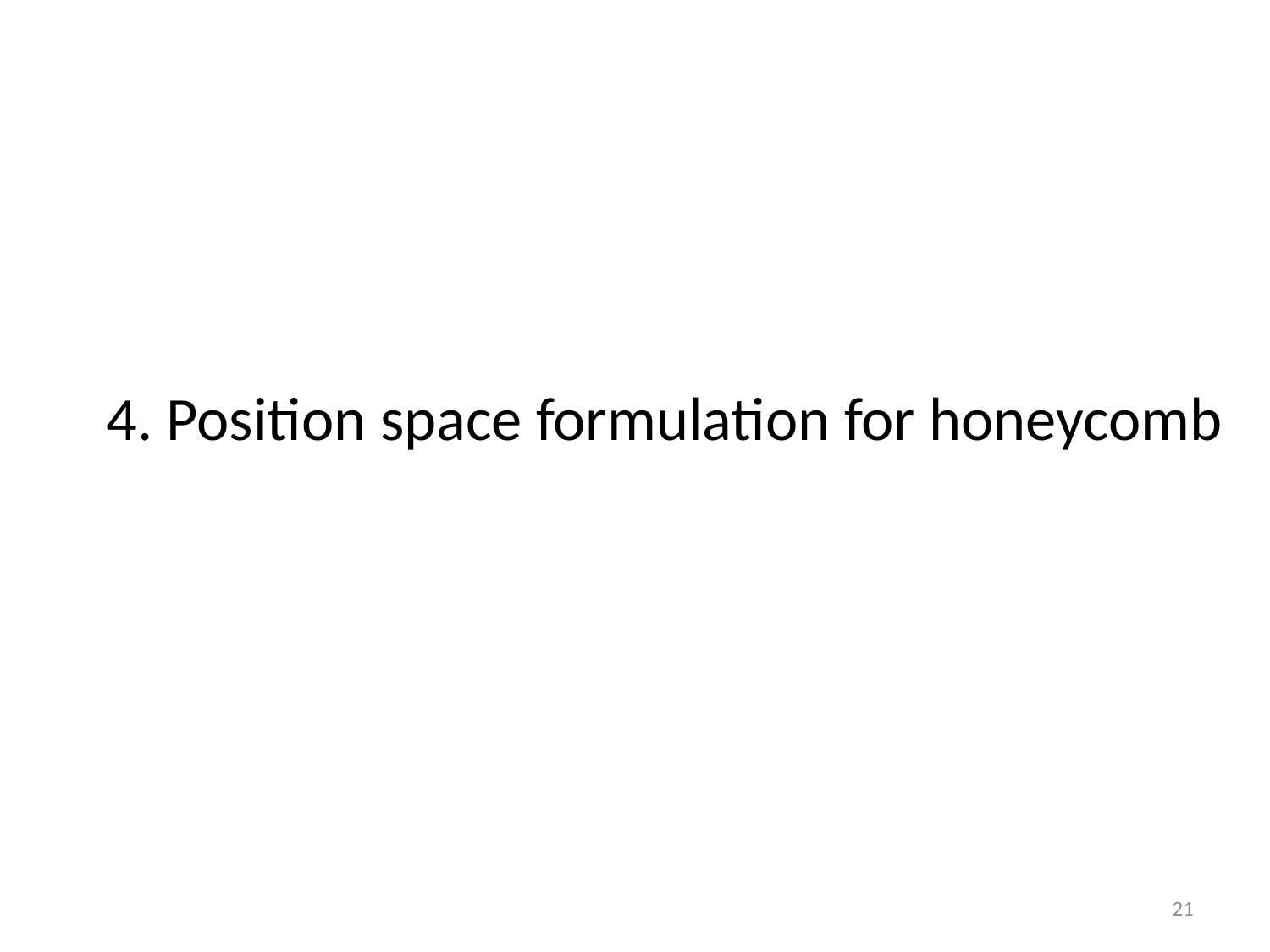

# 4. Position space formulation for honeycomb
21